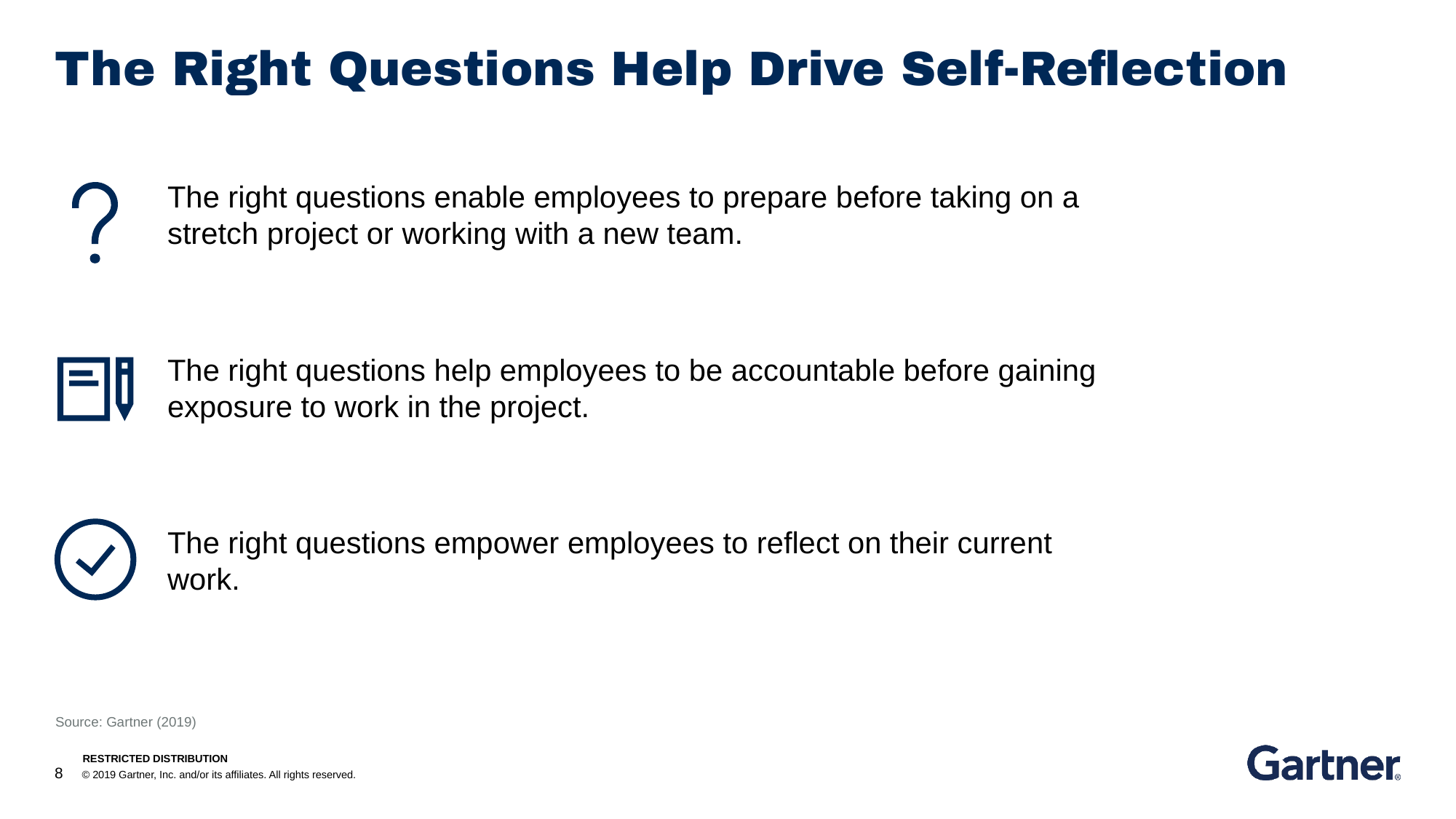

# The Right Questions Help Drive Self-Reflection
The right questions enable employees to prepare before taking on a stretch project or working with a new team.
The right questions help employees to be accountable before gaining exposure to work in the project.
The right questions empower employees to reflect on their current work.

Source: Gartner (2019)